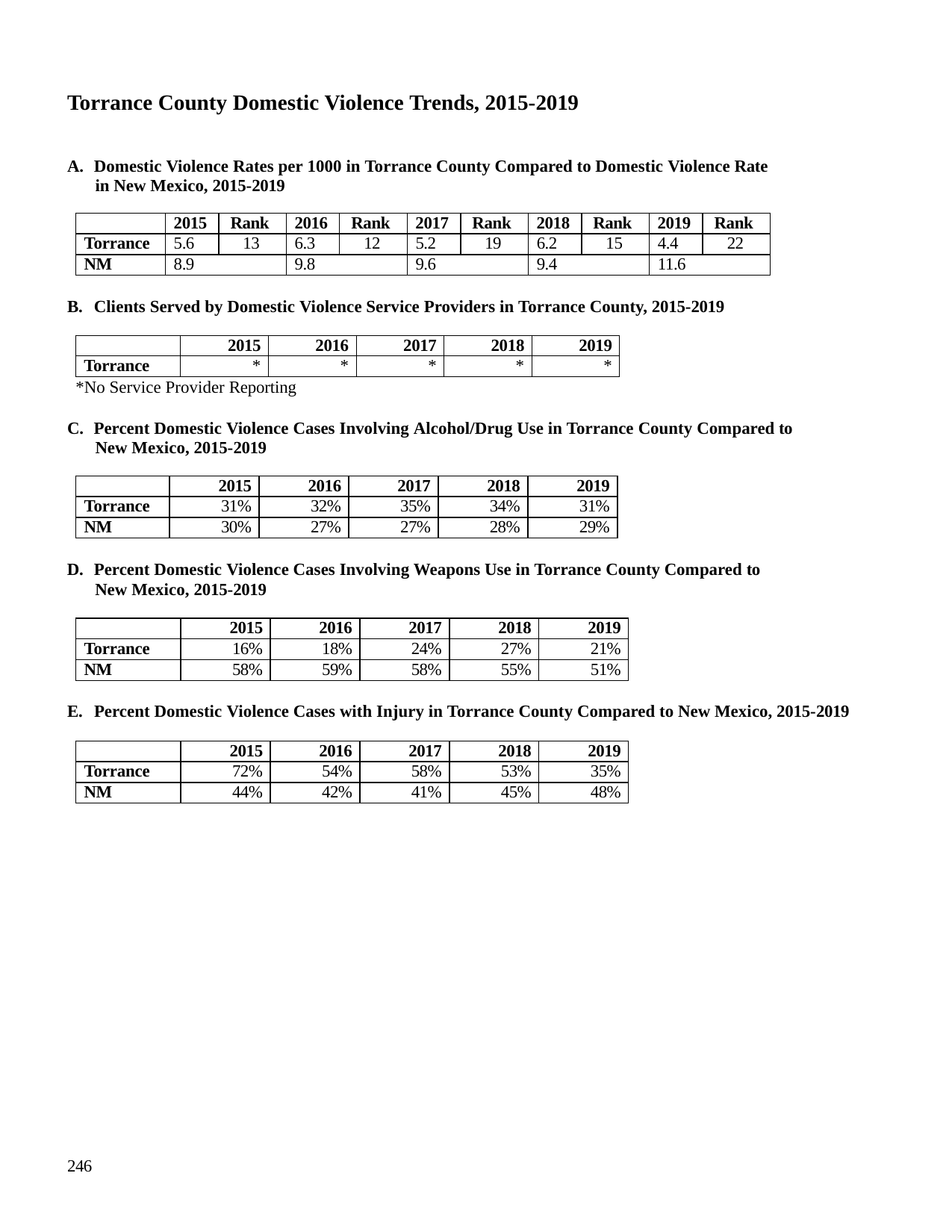

Torrance County Domestic Violence Trends, 2015-2019

A. Domestic Violence Rates per 1000 in Torrance County Compared to Domestic Violence Rate in New Mexico, 2015-2019
|  | 2015 | Rank | 2016 | Rank | 2017 | Rank | 2018 | Rank | 2019 | Rank |
| --- | --- | --- | --- | --- | --- | --- | --- | --- | --- | --- |
| Torrance | 5.6 | 13 | 6.3 | 12 | 5.2 | 19 | 6.2 | 15 | 4.4 | 22 |
| NM | 8.9 |  | 9.8 |  | 9.6 |  | 9.4 |  | 11.6 |  |
B. Clients Served by Domestic Violence Service Providers in Torrance County, 2015-2019
|  | 2015 | 2016 | 2017 | 2018 | 2019 |
| --- | --- | --- | --- | --- | --- |
| Torrance | \* | \* | \* | \* | \* |
*No Service Provider Reporting

C. Percent Domestic Violence Cases Involving Alcohol/Drug Use in Torrance County Compared to New Mexico, 2015-2019
|  | 2015 | 2016 | 2017 | 2018 | 2019 |
| --- | --- | --- | --- | --- | --- |
| Torrance | 31% | 32% | 35% | 34% | 31% |
| NM | 30% | 27% | 27% | 28% | 29% |
D. Percent Domestic Violence Cases Involving Weapons Use in Torrance County Compared to New Mexico, 2015-2019
|  | 2015 | 2016 | 2017 | 2018 | 2019 |
| --- | --- | --- | --- | --- | --- |
| Torrance | 16% | 18% | 24% | 27% | 21% |
| NM | 58% | 59% | 58% | 55% | 51% |
E. Percent Domestic Violence Cases with Injury in Torrance County Compared to New Mexico, 2015-2019
|  | 2015 | 2016 | 2017 | 2018 | 2019 |
| --- | --- | --- | --- | --- | --- |
| Torrance | 72% | 54% | 58% | 53% | 35% |
| NM | 44% | 42% | 41% | 45% | 48% |
246